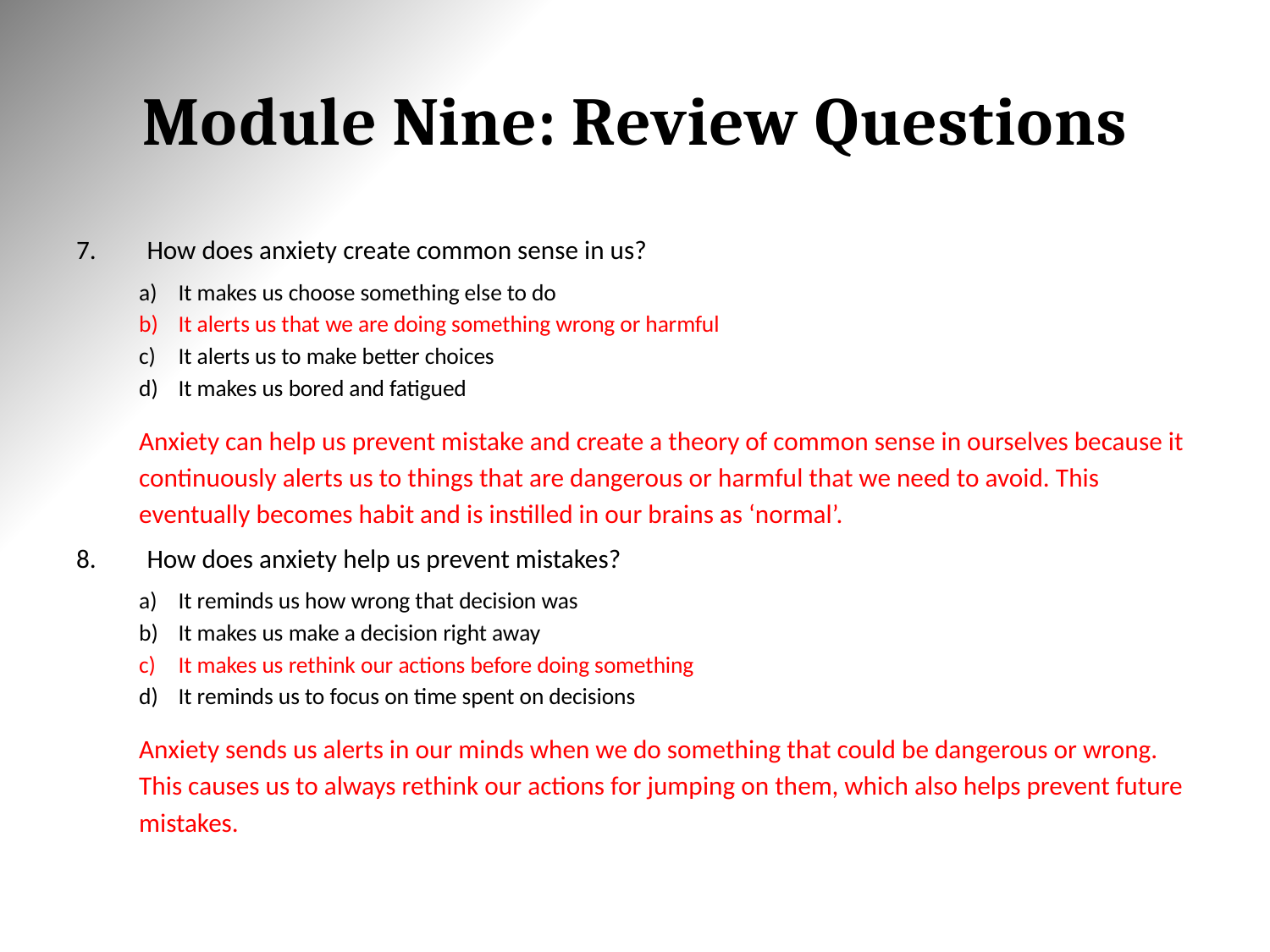

# Module Nine: Review Questions
How does anxiety create common sense in us?
It makes us choose something else to do
It alerts us that we are doing something wrong or harmful
It alerts us to make better choices
It makes us bored and fatigued
	Anxiety can help us prevent mistake and create a theory of common sense in ourselves because it continuously alerts us to things that are dangerous or harmful that we need to avoid. This eventually becomes habit and is instilled in our brains as ‘normal’.
How does anxiety help us prevent mistakes?
It reminds us how wrong that decision was
It makes us make a decision right away
It makes us rethink our actions before doing something
It reminds us to focus on time spent on decisions
	Anxiety sends us alerts in our minds when we do something that could be dangerous or wrong. This causes us to always rethink our actions for jumping on them, which also helps prevent future mistakes.